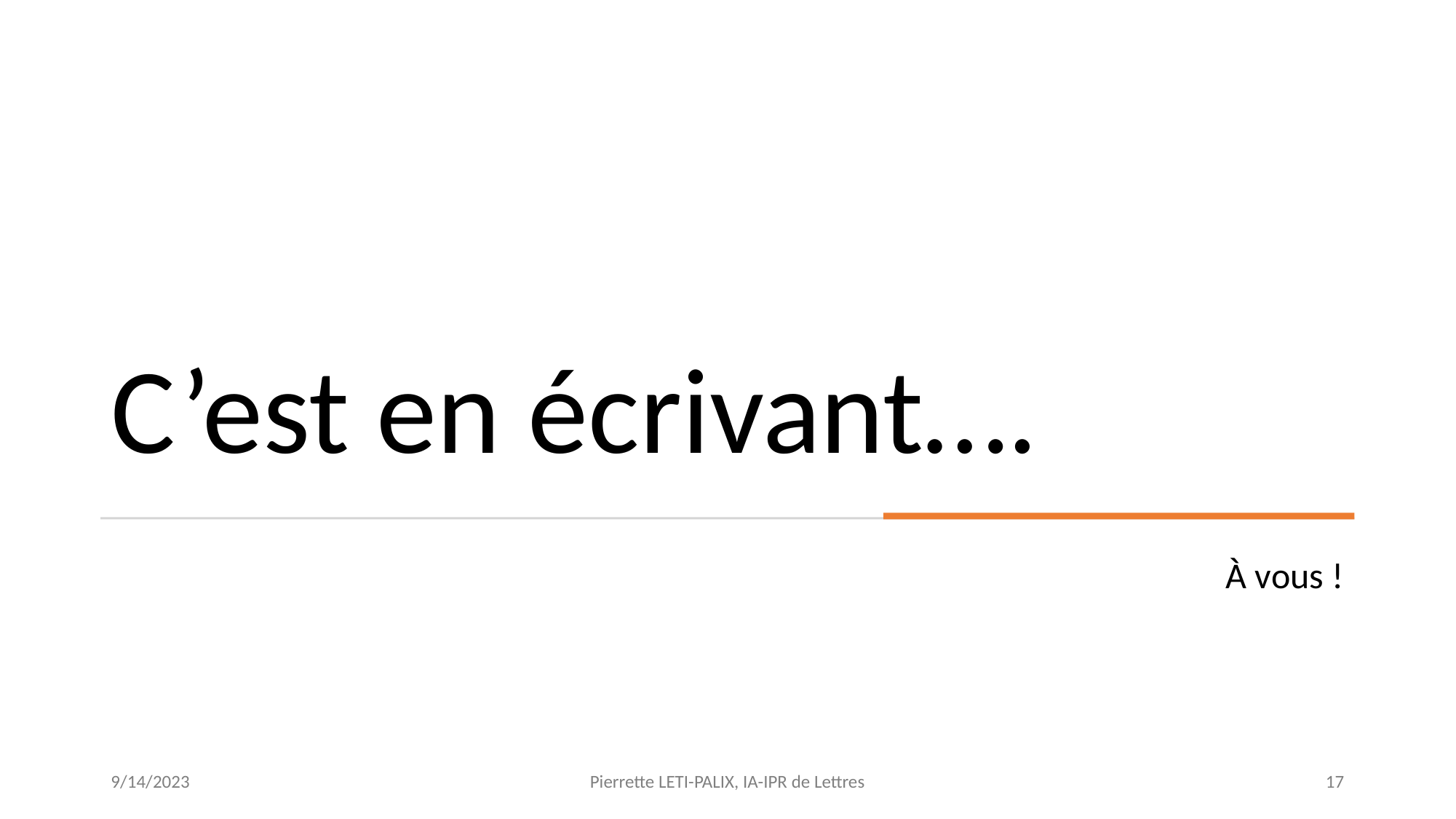

# C’est en écrivant….

À vous !
9/14/2023
Pierrette LETI-PALIX, IA-IPR de Lettres
17